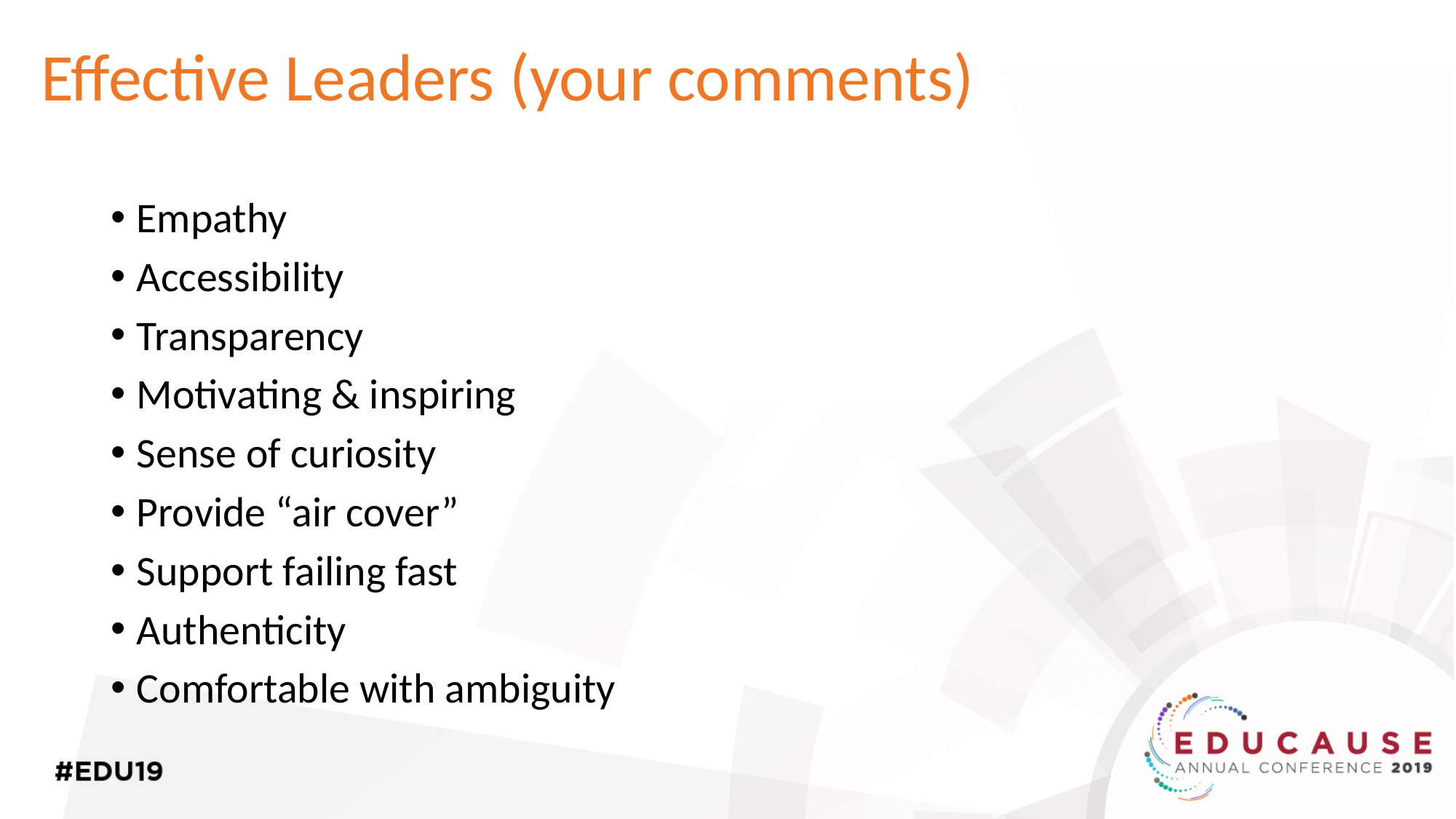

# Effective Leaders (your comments)
Empathy
Accessibility
Transparency
Motivating & inspiring
Sense of curiosity
Provide “air cover”
Support failing fast
Authenticity
Comfortable with ambiguity